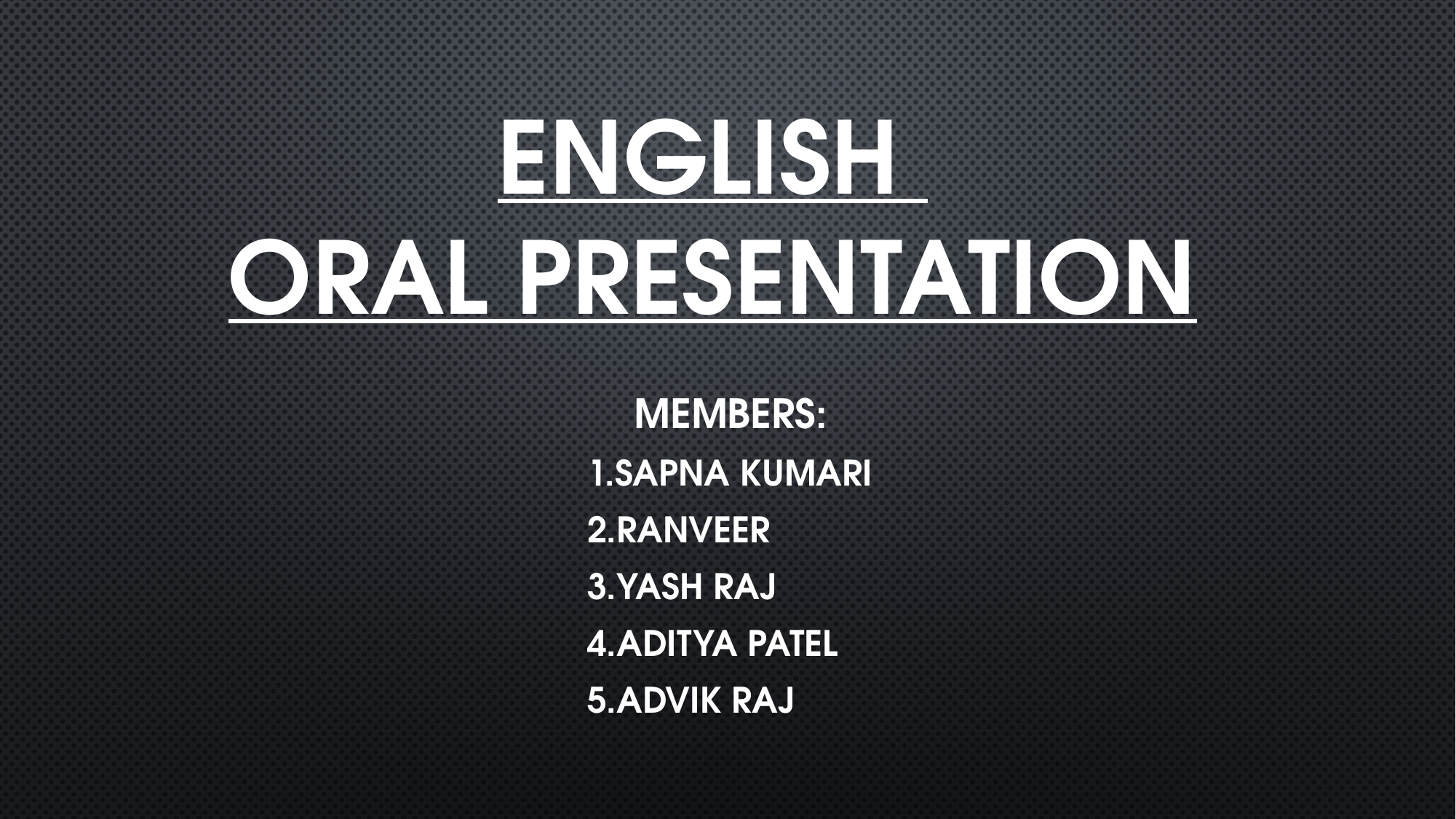

# ENGLISH ORAL PRESENTATION
MEMBERS:
1.Sapna kumari
2.Ranveer
3.Yash raj
4.Aditya patel
5.Advik raj